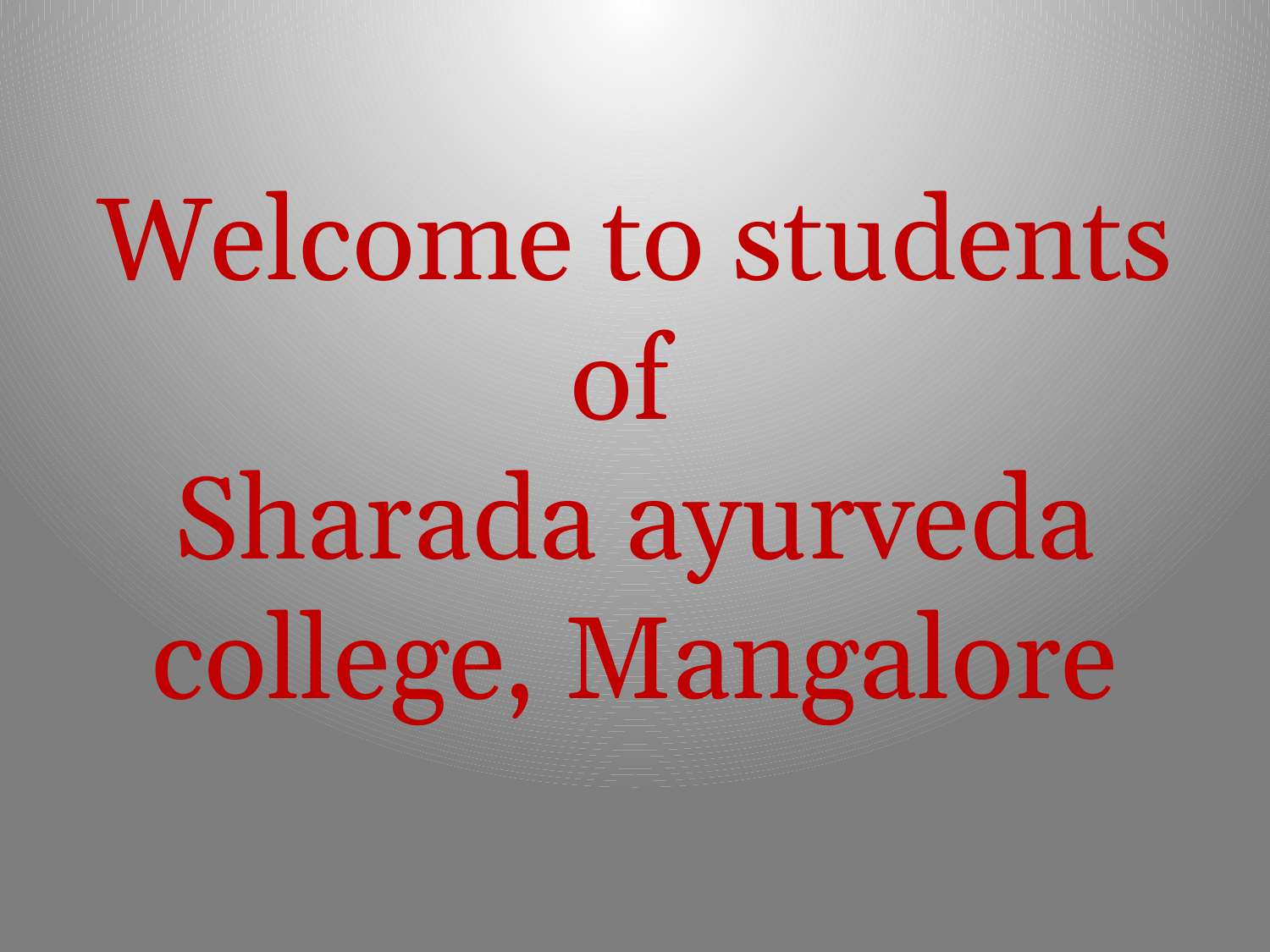

# Welcome to students of Sharada ayurveda college, Mangalore